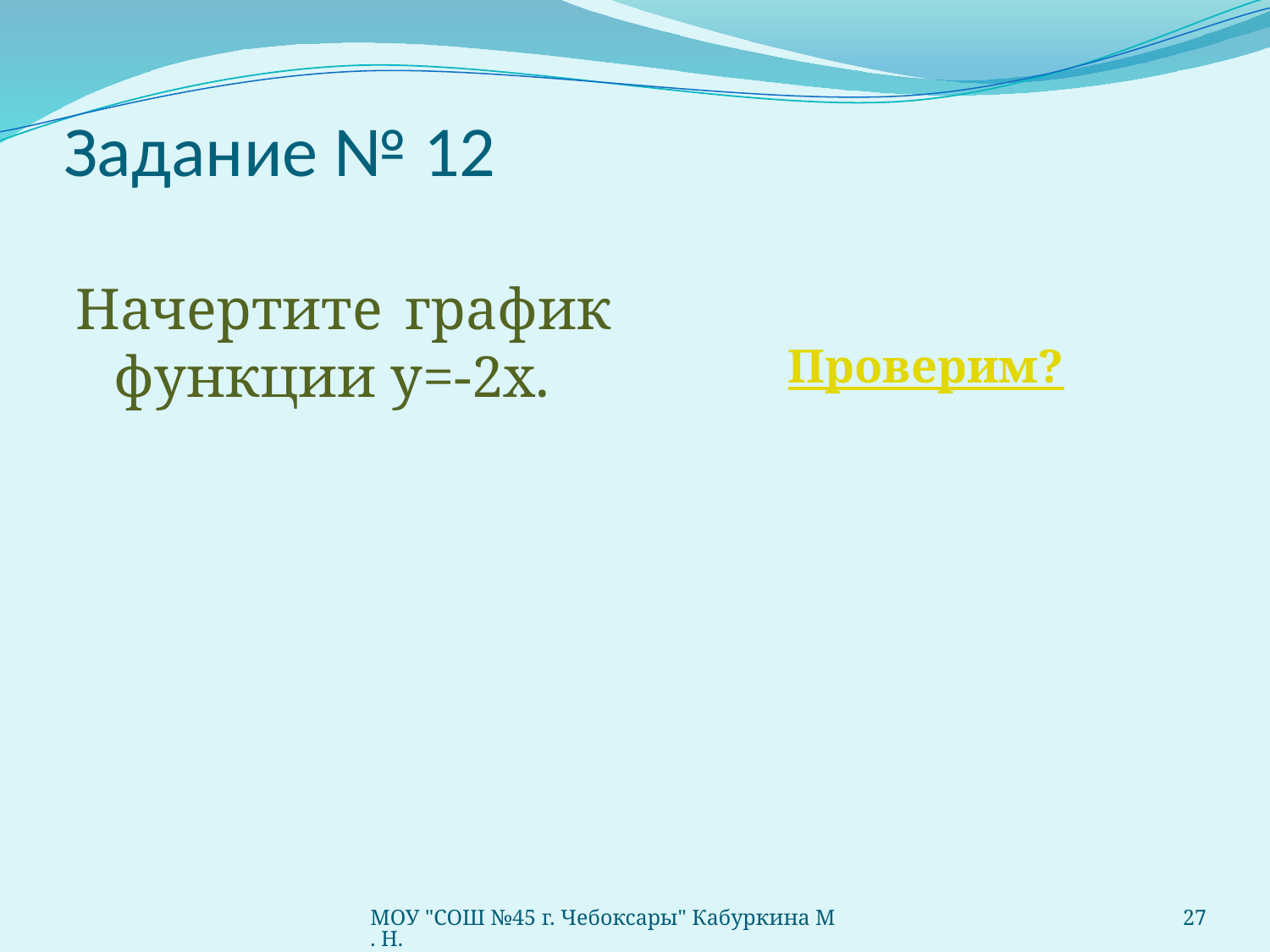

# Задание № 12
Начертите график функции у=-2х.

Проверим?
МОУ "СОШ №45 г. Чебоксары" Кабуркина М. Н.
27